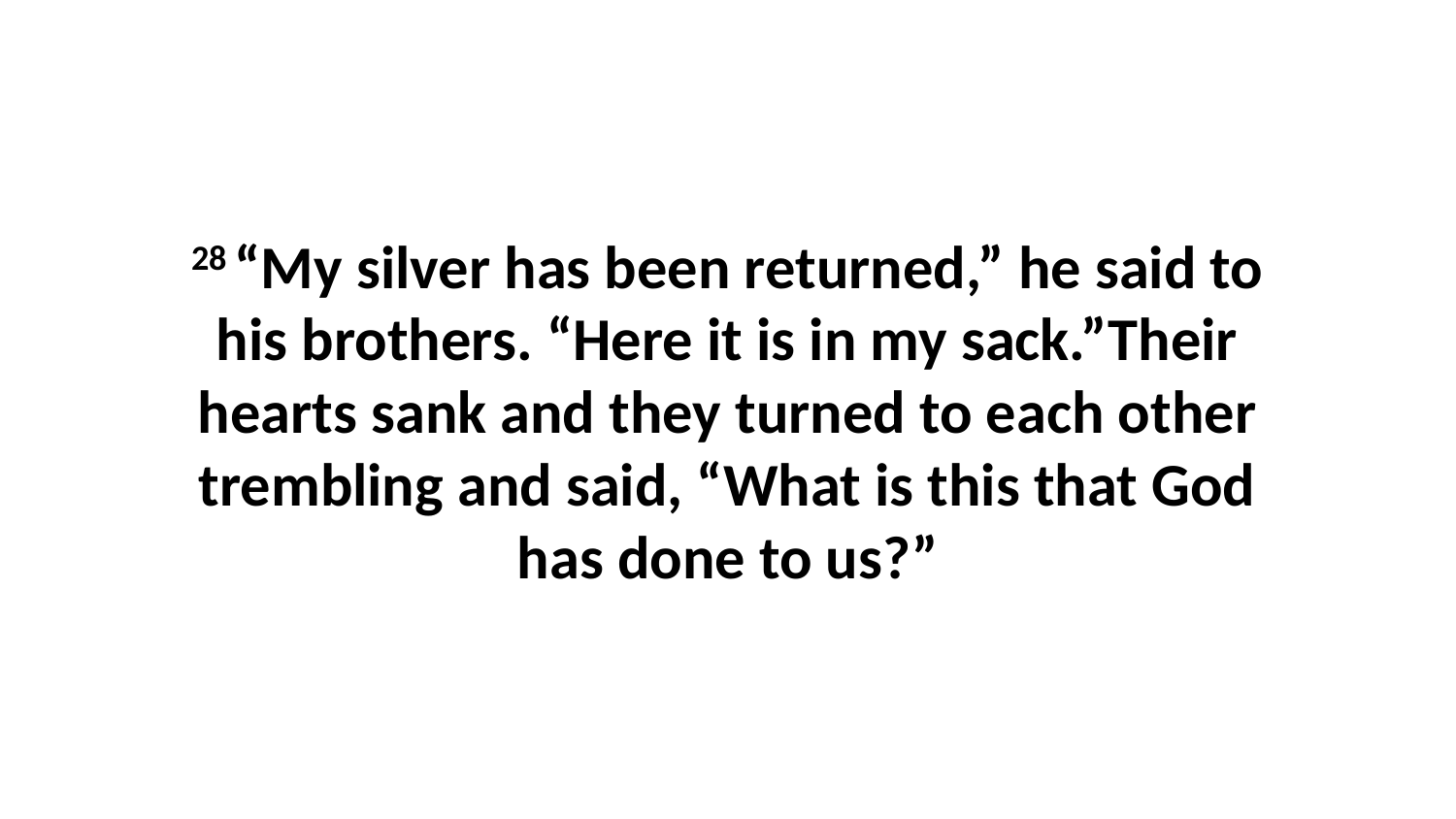

28 “My silver has been returned,” he said to his brothers. “Here it is in my sack.”Their hearts sank and they turned to each other trembling and said, “What is this that God has done to us?”